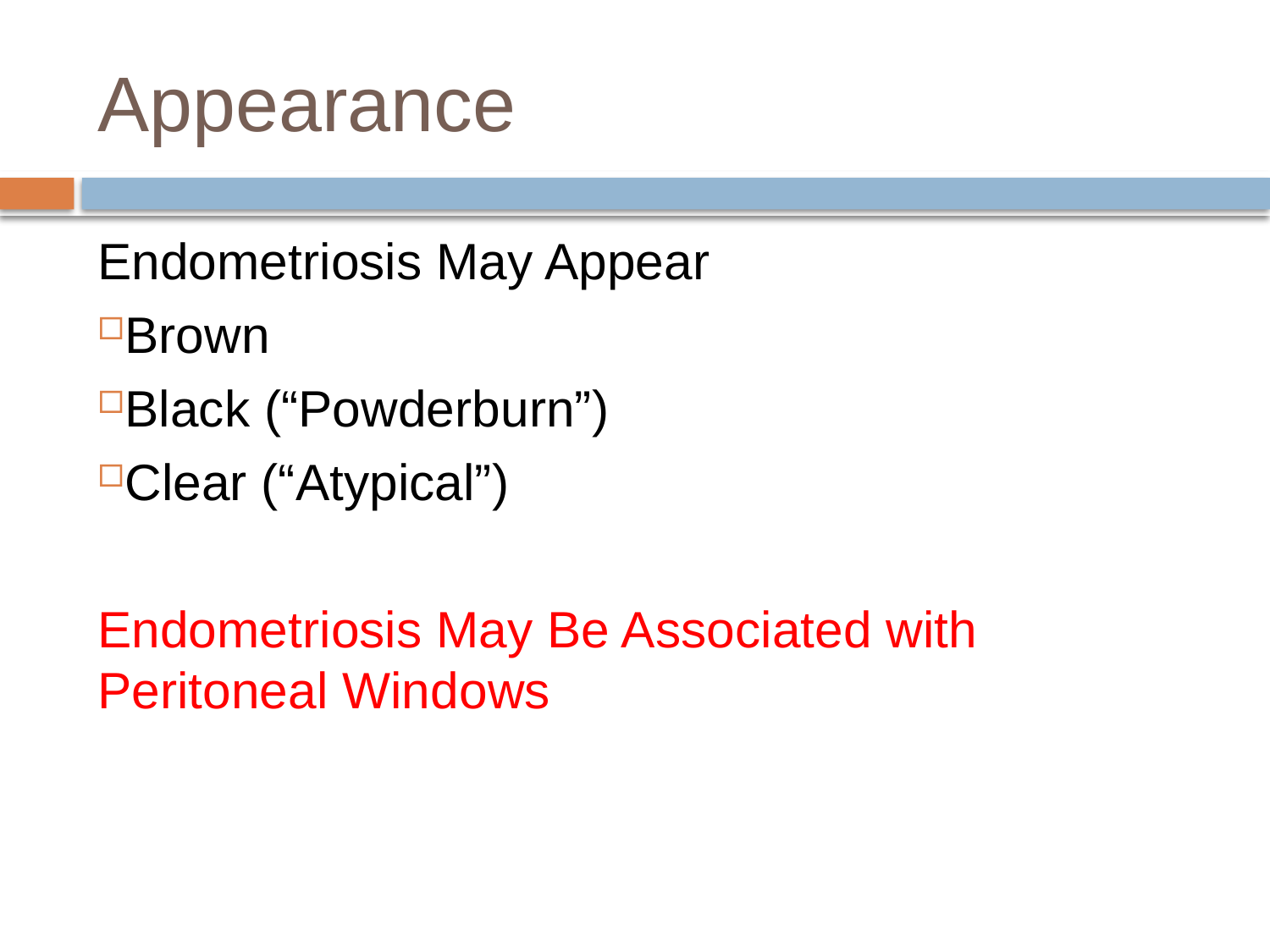

# Appearance
Endometriosis May Appear
Brown
Black (“Powderburn”)
Clear (“Atypical”)

Endometriosis May Be Associated with Peritoneal Windows